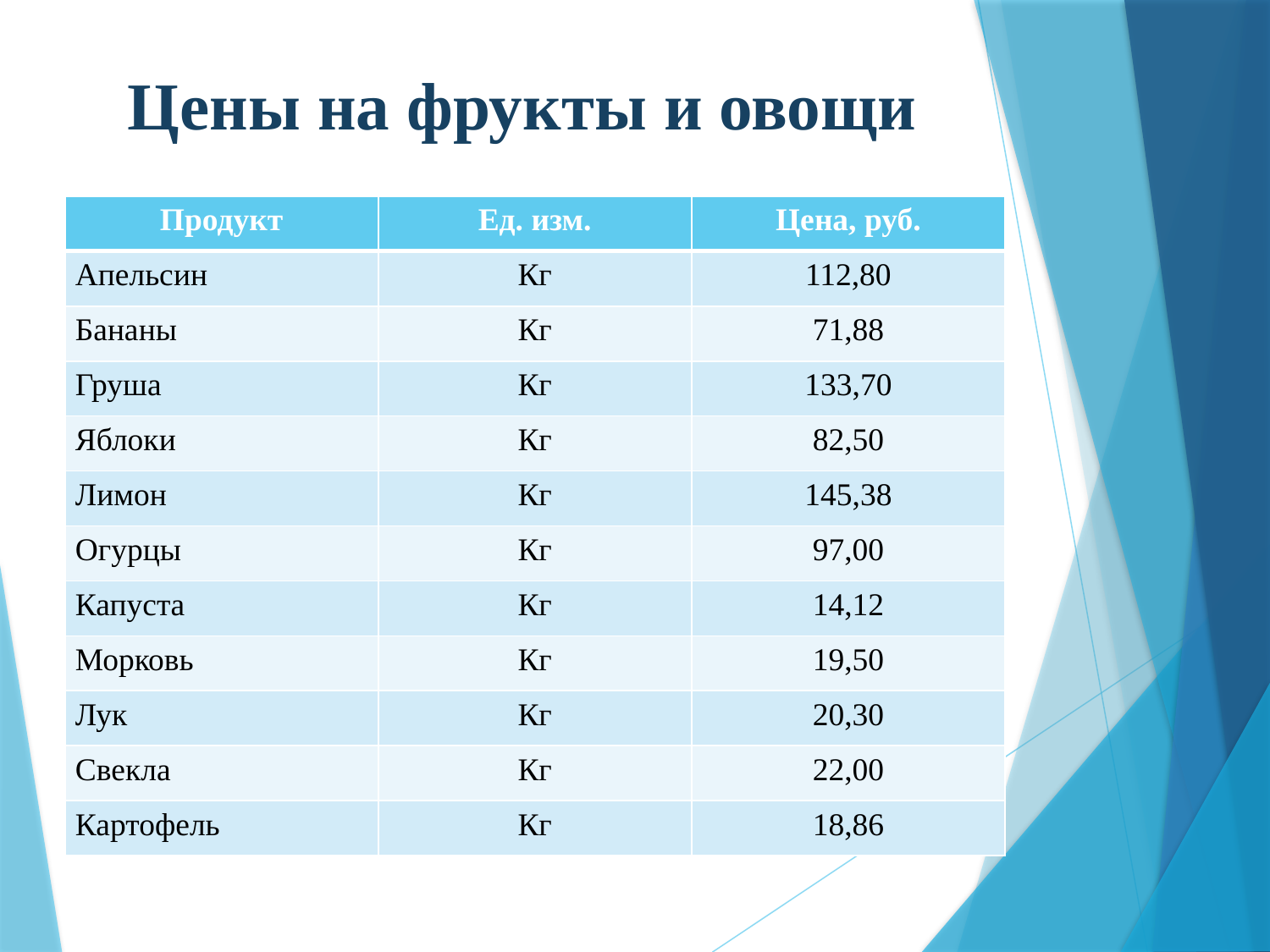

# Цены на фрукты и овощи
| Продукт | Ед. изм. | Цена, руб. |
| --- | --- | --- |
| Апельсин | Кг | 112,80 |
| Бананы | Кг | 71,88 |
| Груша | Кг | 133,70 |
| Яблоки | Кг | 82,50 |
| Лимон | Кг | 145,38 |
| Огурцы | Кг | 97,00 |
| Капуста | Кг | 14,12 |
| Морковь | Кг | 19,50 |
| Лук | Кг | 20,30 |
| Свекла | Кг | 22,00 |
| Картофель | Кг | 18,86 |